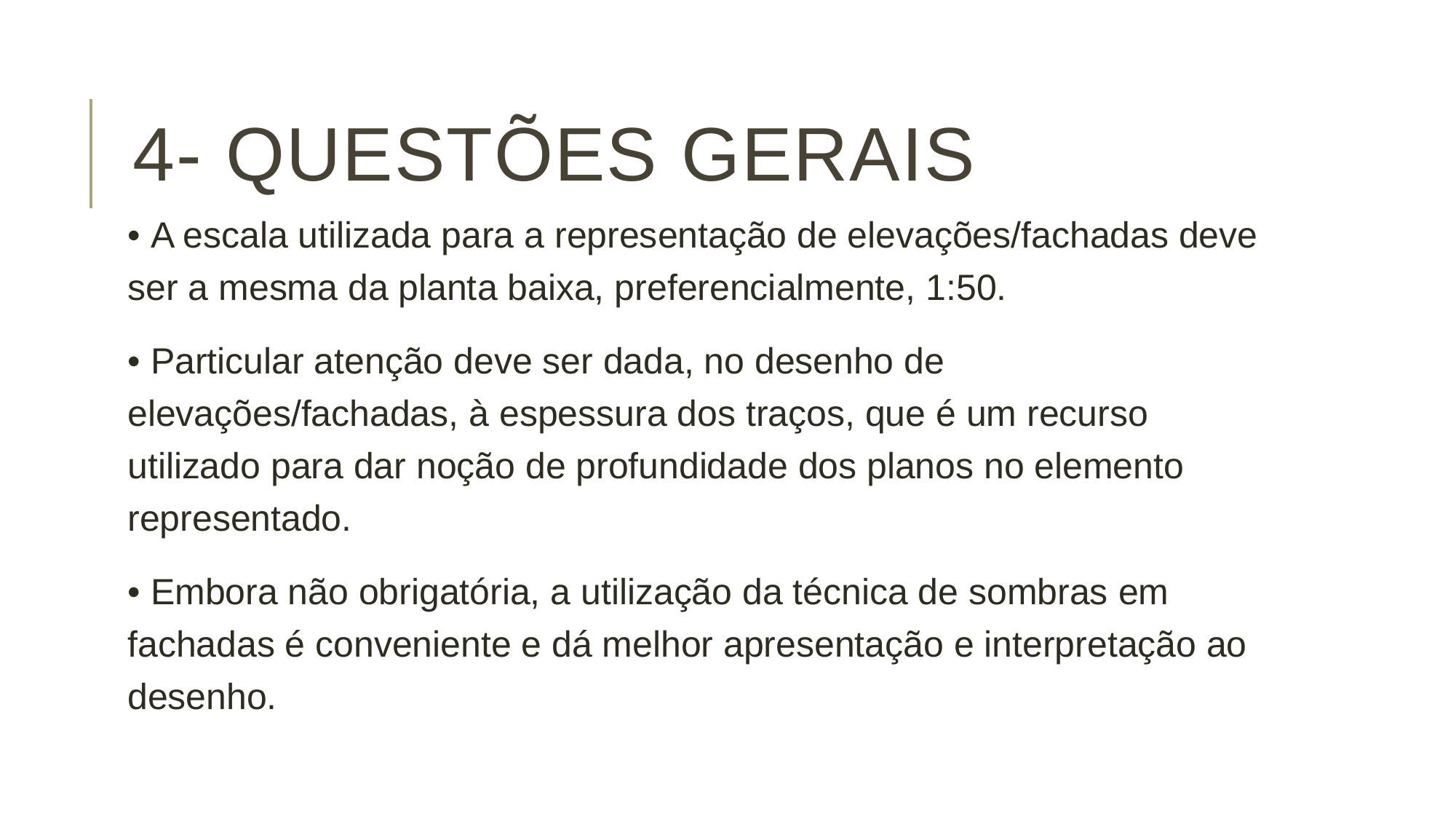

# 4- QUESTÕES GERAIS
• A escala utilizada para a representação de elevações/fachadas deve ser a mesma da planta baixa, preferencialmente, 1:50.
• Particular atenção deve ser dada, no desenho de elevações/fachadas, à espessura dos traços, que é um recurso utilizado para dar noção de profundidade dos planos no elemento representado.
• Embora não obrigatória, a utilização da técnica de sombras em fachadas é conveniente e dá melhor apresentação e interpretação ao desenho.